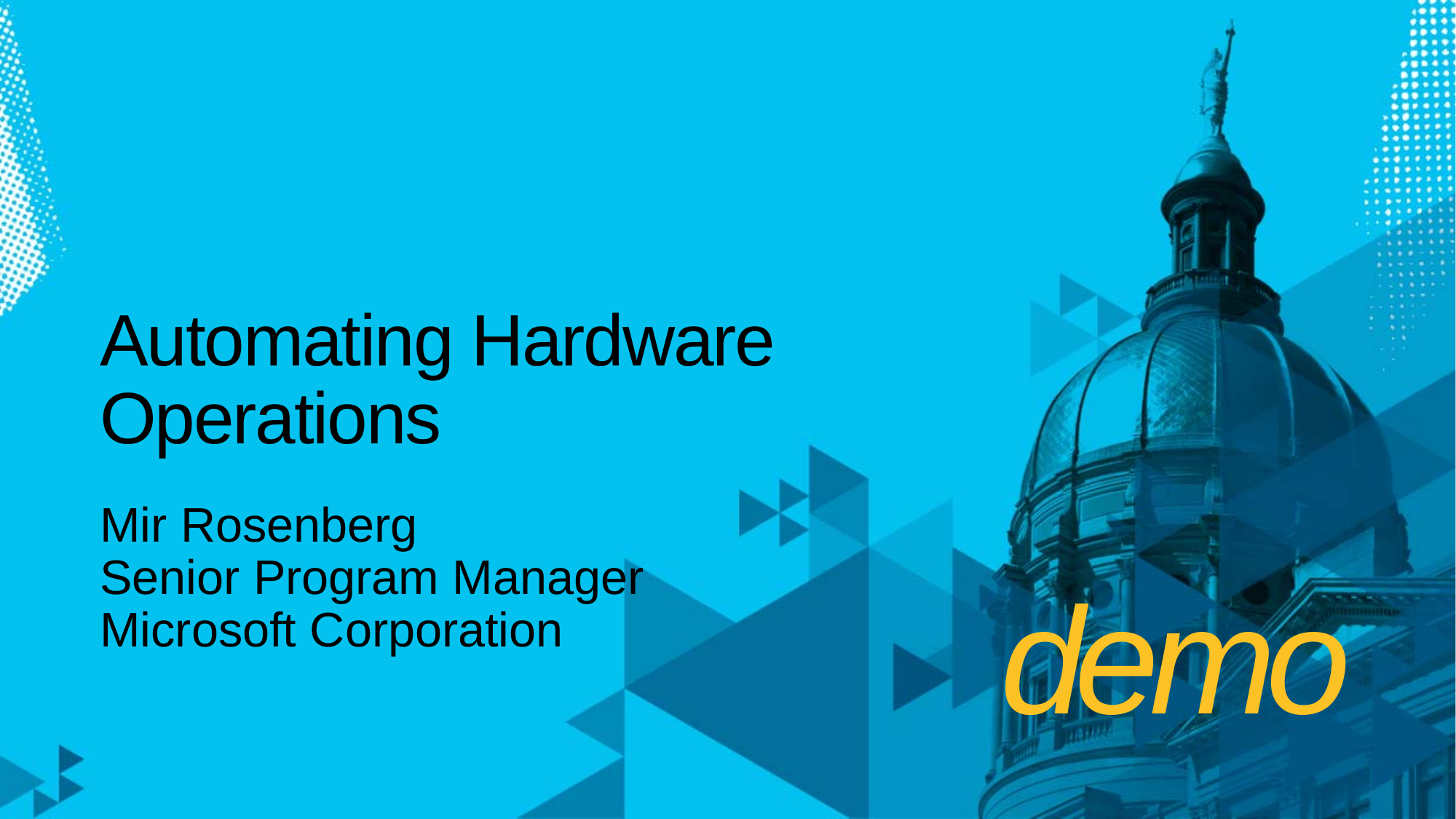

# Automating Hardware Operations
Mir Rosenberg
Senior Program Manager
Microsoft Corporation
demo